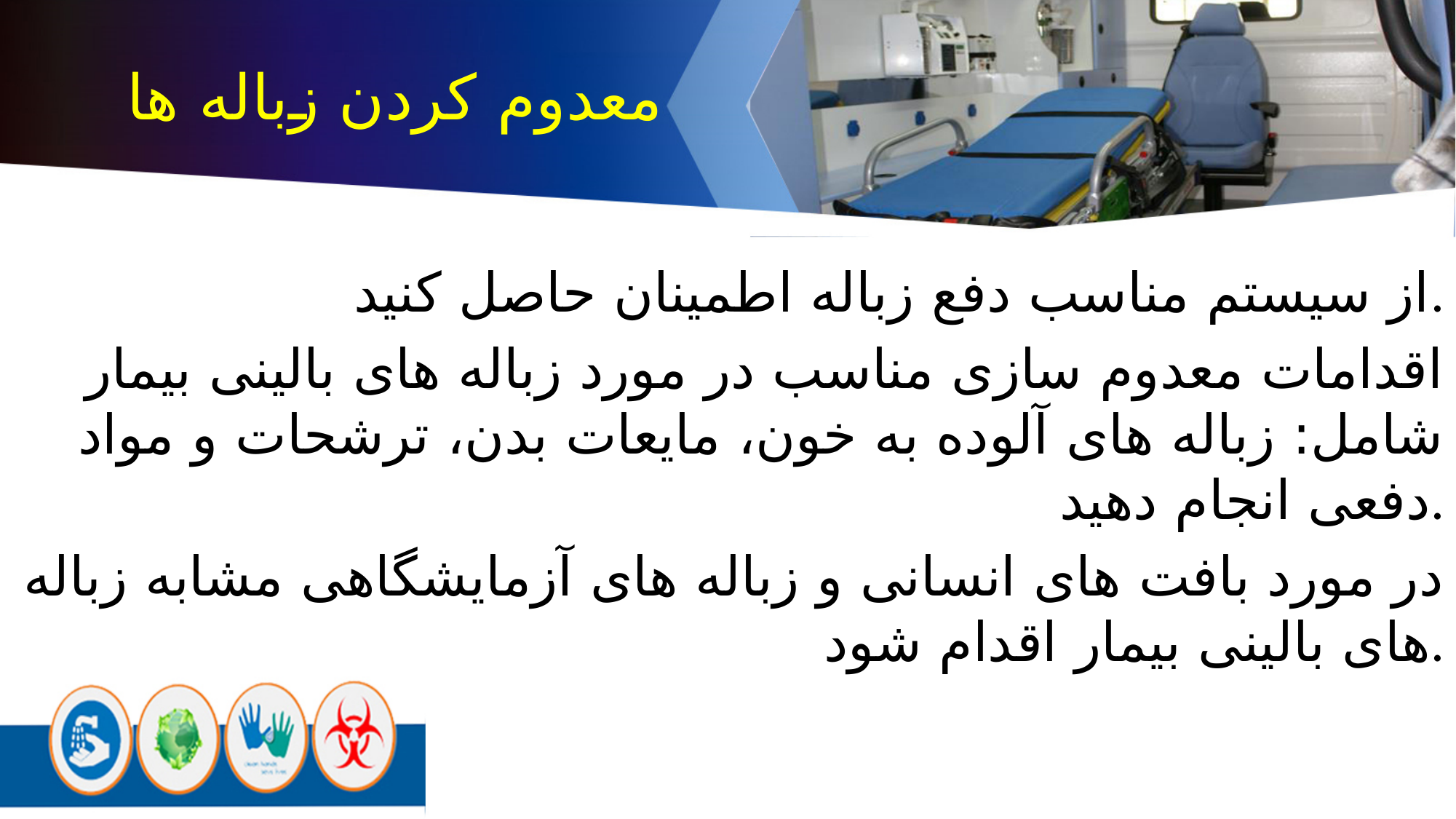

معدوم کردن زباله ها
از سیستم مناسب دفع زباله اطمینان حاصل کنید.
اقدامات معدوم سازی مناسب در مورد زباله های بالینی بیمار شامل: زباله های آلوده به خون، مایعات بدن، ترشحات و مواد دفعی انجام دهید.
در مورد بافت های انسانی و زباله های آزمایشگاهی مشابه زباله های بالینی بیمار اقدام شود.